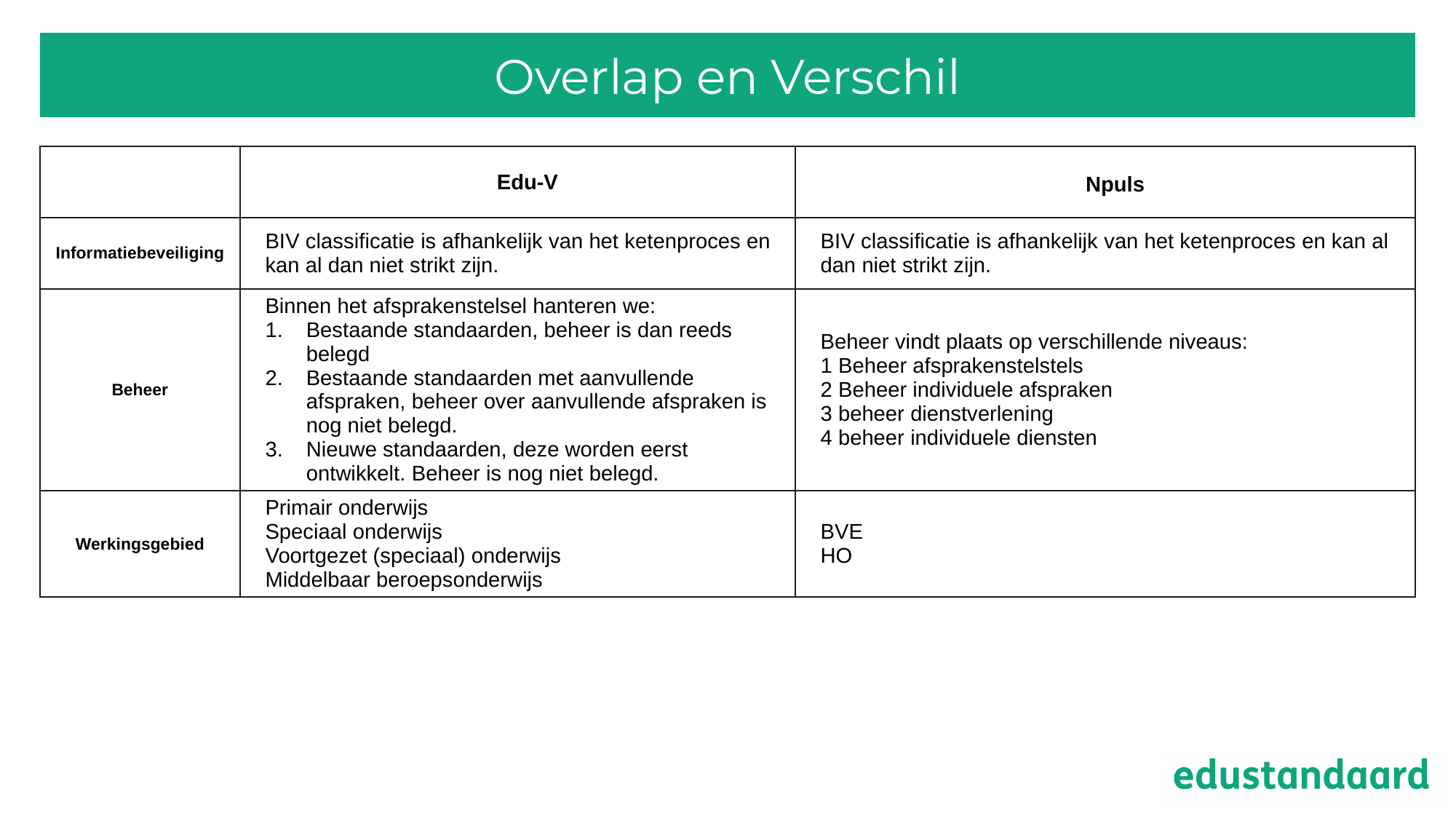

# Overlap en Verschil
|  | Edu-V | Npuls |
| --- | --- | --- |
| Informatiebeveiliging | BIV classificatie is afhankelijk van het ketenproces en kan al dan niet strikt zijn. | BIV classificatie is afhankelijk van het ketenproces en kan al dan niet strikt zijn. |
| Beheer | Binnen het afsprakenstelsel hanteren we: Bestaande standaarden, beheer is dan reeds belegd Bestaande standaarden met aanvullende afspraken, beheer over aanvullende afspraken is nog niet belegd. Nieuwe standaarden, deze worden eerst ontwikkelt. Beheer is nog niet belegd. | Beheer vindt plaats op verschillende niveaus: 1 Beheer afsprakenstelstels 2 Beheer individuele afspraken 3 beheer dienstverlening 4 beheer individuele diensten |
| Werkingsgebied | Primair onderwijs Speciaal onderwijs Voortgezet (speciaal) onderwijs Middelbaar beroepsonderwijs | BVE HO |